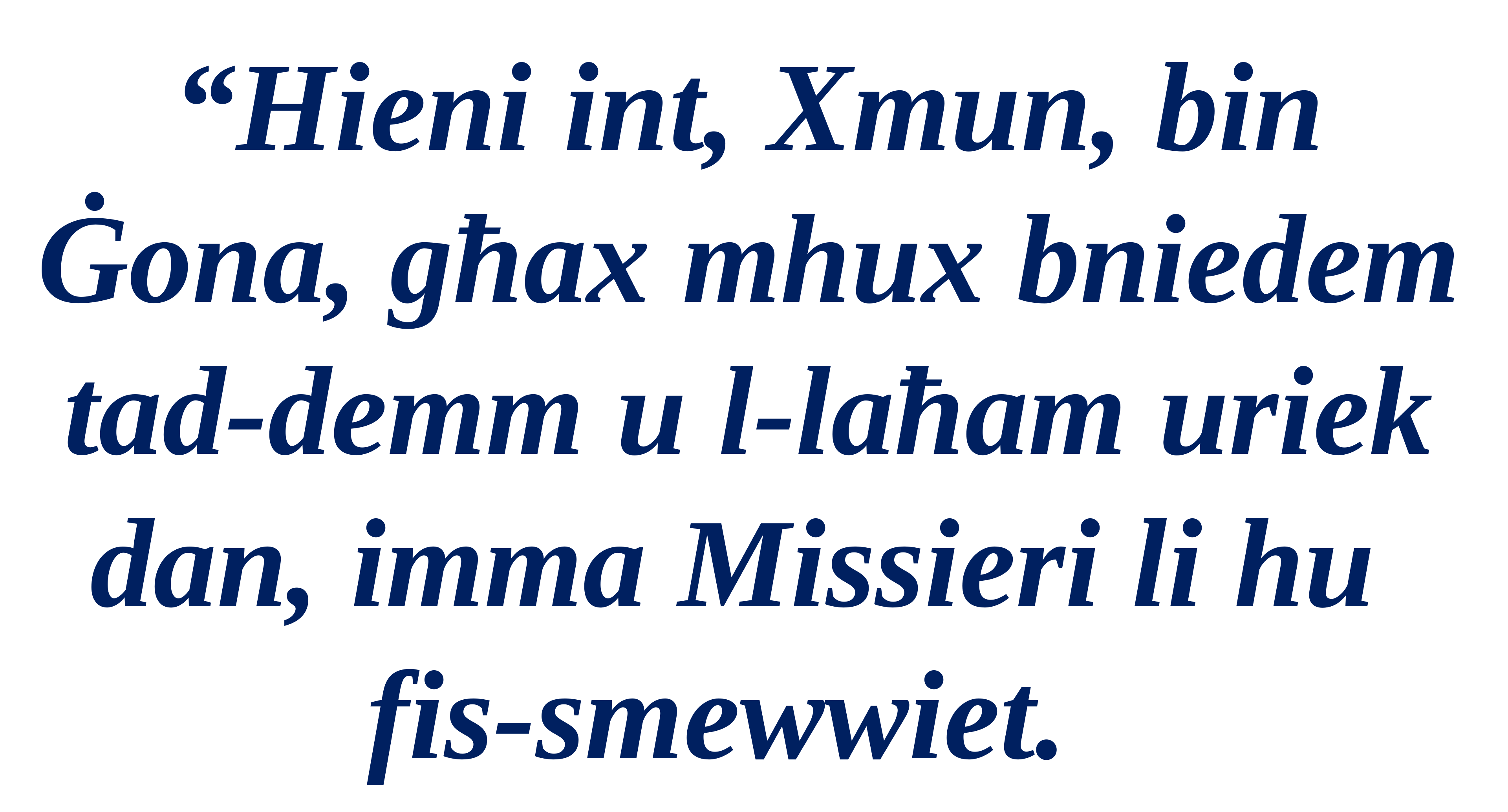

“Hieni int, Xmun, bin Ġona, għax mhux bniedem
tad-demm u l-laħam uriek
dan, imma Missieri li hu
fis-smewwiet.